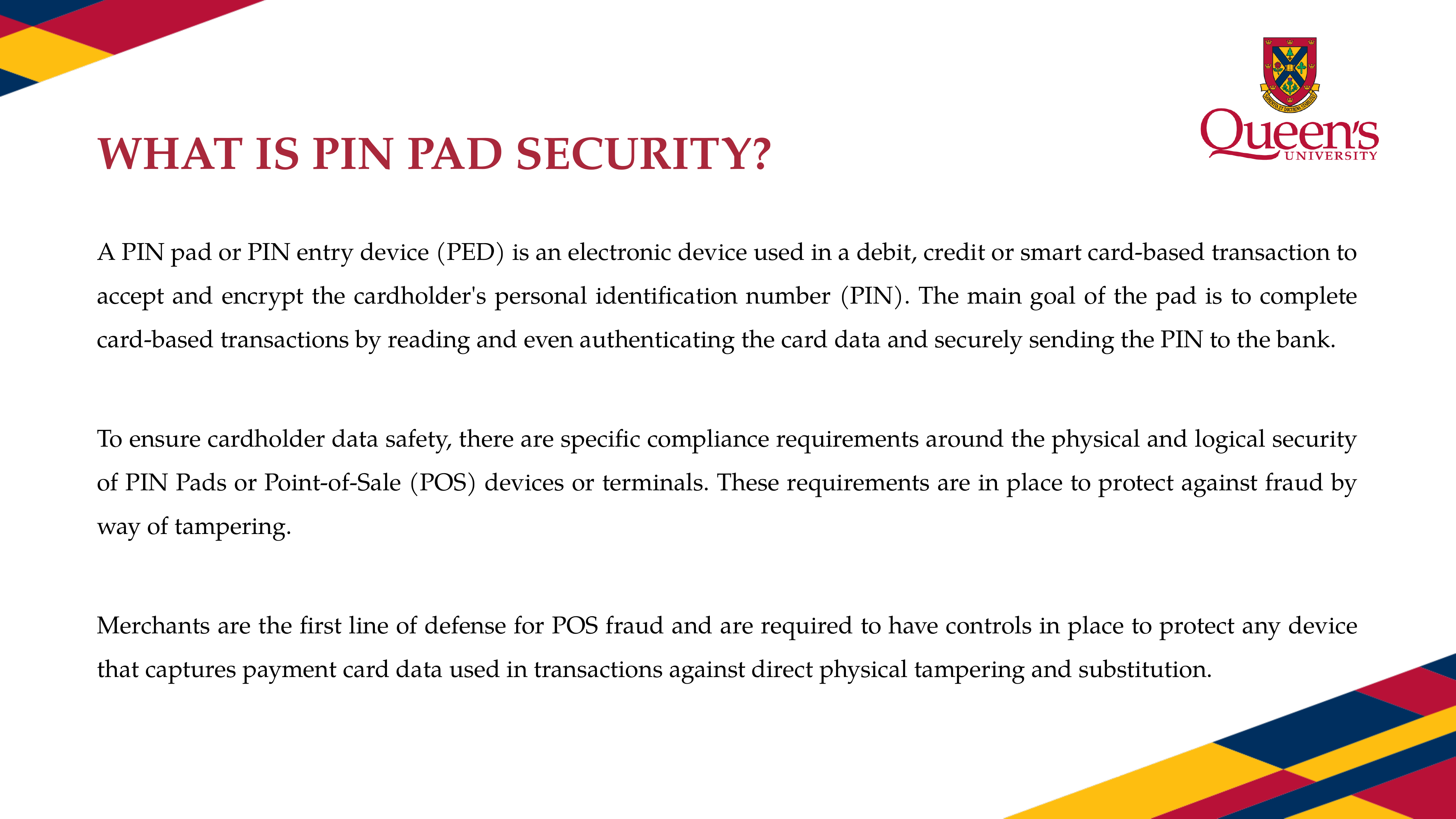

WHAT IS PIN PAD SECURITY?

A PIN pad or PIN entry device (PED) is an electronic device used in a debit, credit or smart card-based transaction to accept and encrypt the cardholder's personal identification number (PIN). The main goal of the pad is to complete card-based transactions by reading and even authenticating the card data and securely sending the PIN to the bank.

To ensure cardholder data safety, there are specific compliance requirements around the physical and logical security of PIN Pads or Point-of-Sale (POS) devices or terminals. These requirements are in place to protect against fraud by way of tampering.

Merchants are the first line of defense for POS fraud and are required to have controls in place to protect any device that captures payment card data used in transactions against direct physical tampering and substitution.